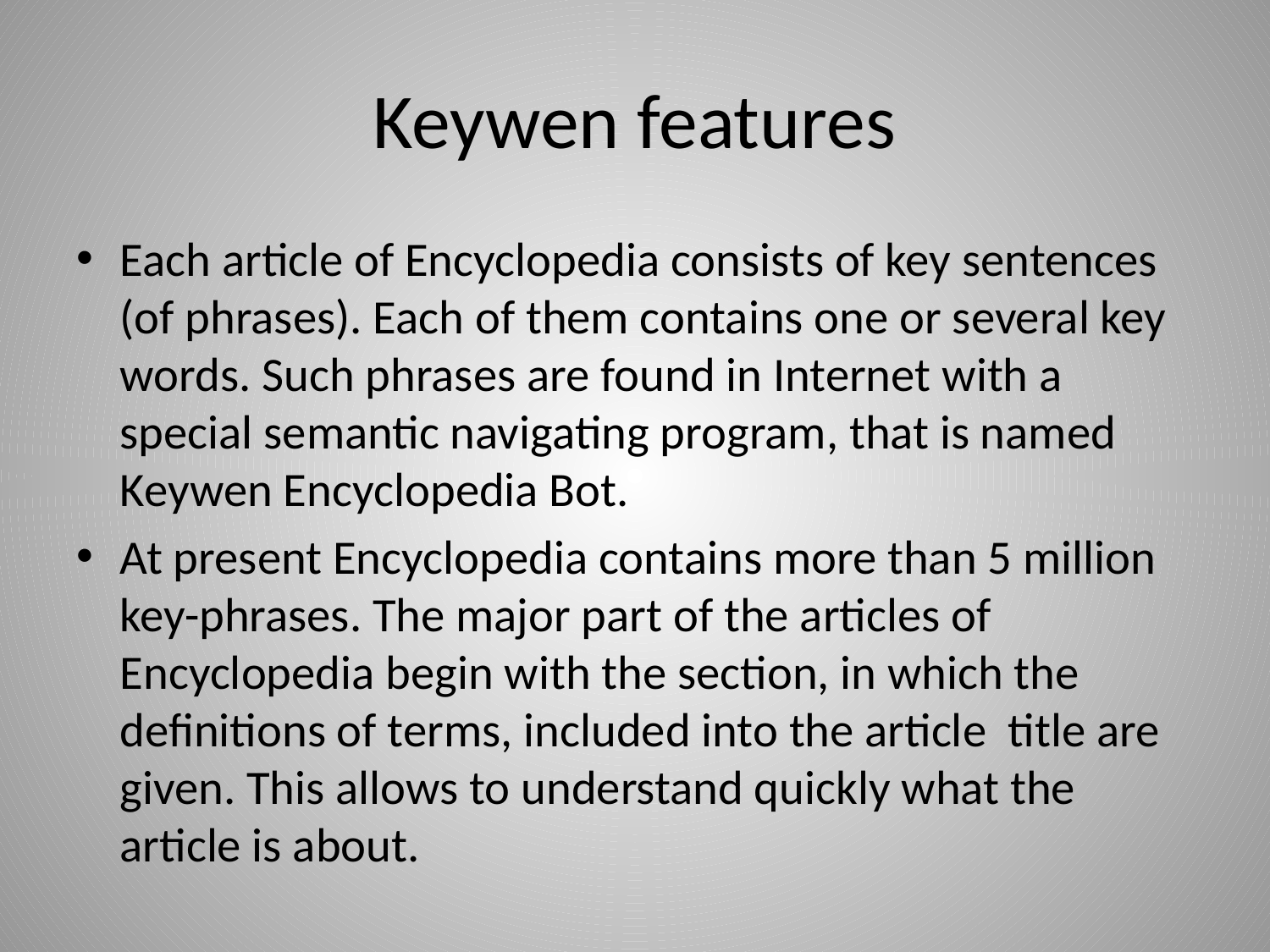

# Keywen features
Each article of Encyclopedia consists of key sentences (of phrases). Each of them contains one or several key words. Such phrases are found in Internet with a special semantic navigating program, that is named Keywen Encyclopedia Bot.
At present Encyclopedia contains more than 5 million key-phrases. The major part of the articles of Encyclopedia begin with the section, in which the definitions of terms, included into the article  title are given. This allows to understand quickly what the article is about.